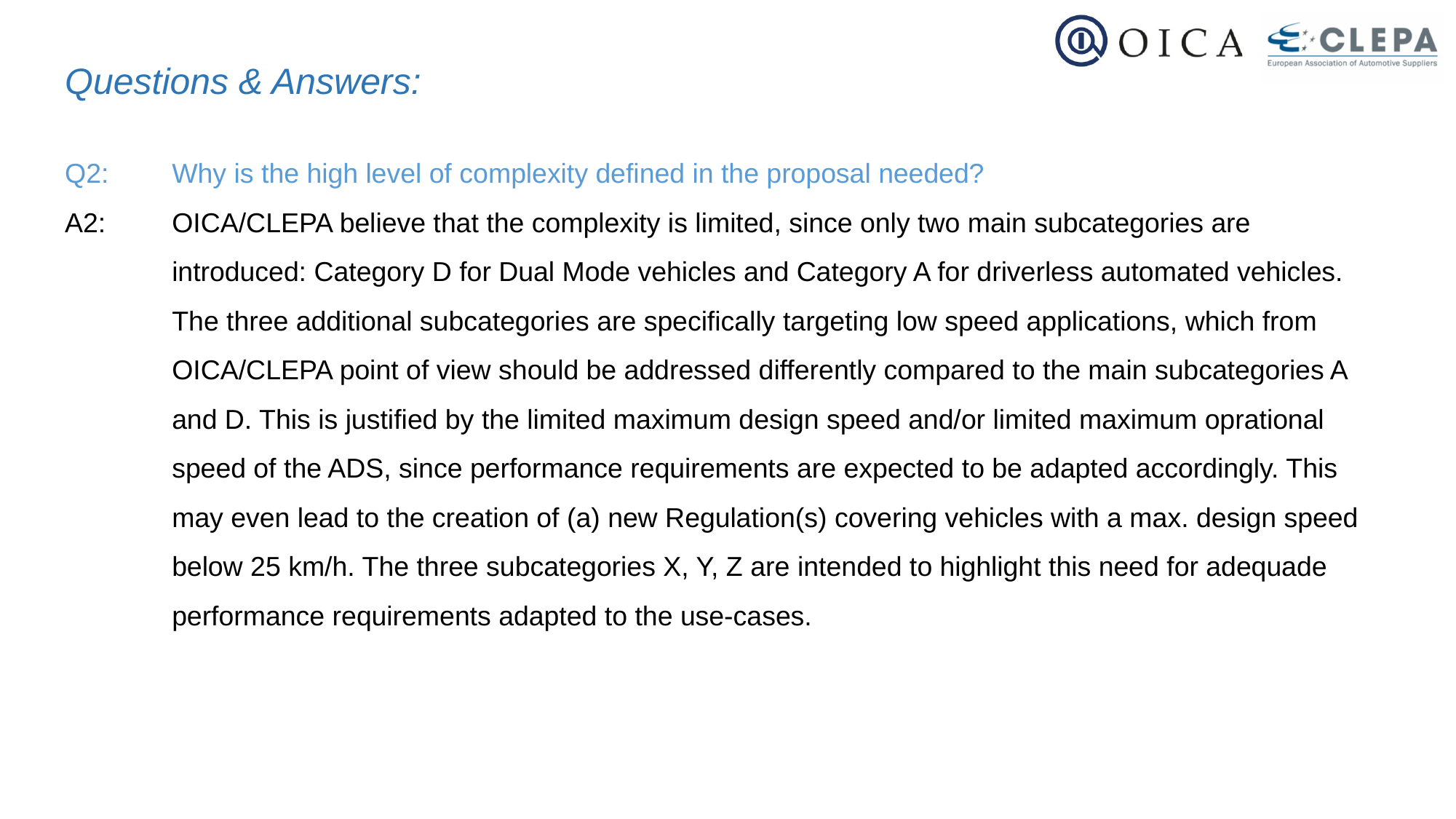

Questions & Answers:
Q2:	Why is the high level of complexity defined in the proposal needed?
A2:	OICA/CLEPA believe that the complexity is limited, since only two main subcategories are introduced: Category D for Dual Mode vehicles and Category A for driverless automated vehicles. The three additional subcategories are specifically targeting low speed applications, which from OICA/CLEPA point of view should be addressed differently compared to the main subcategories A and D. This is justified by the limited maximum design speed and/or limited maximum oprational speed of the ADS, since performance requirements are expected to be adapted accordingly. This may even lead to the creation of (a) new Regulation(s) covering vehicles with a max. design speed below 25 km/h. The three subcategories X, Y, Z are intended to highlight this need for adequade performance requirements adapted to the use-cases.